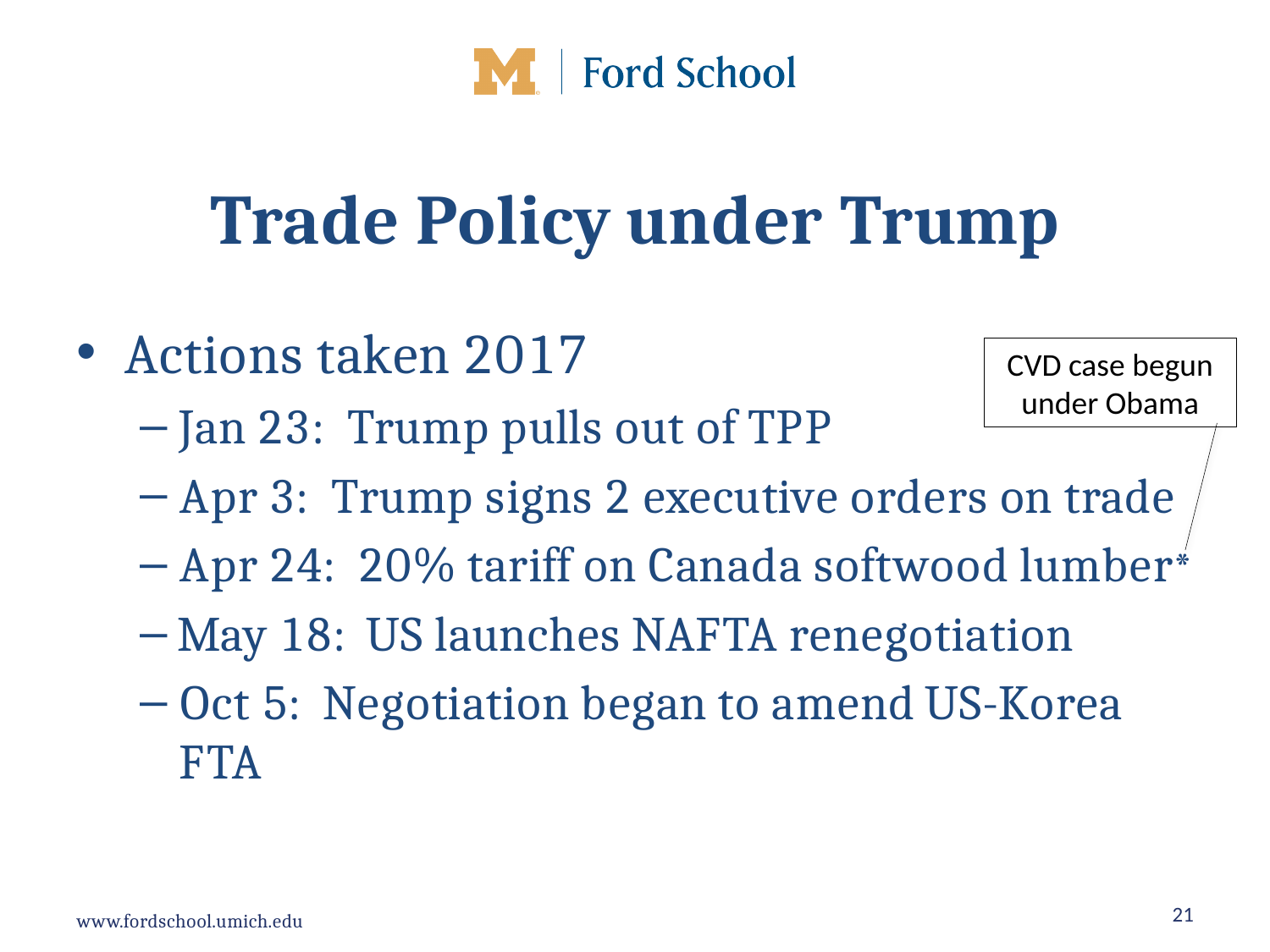

# Trade Policy under Trump
Actions taken 2017
Jan 23:  Trump pulls out of TPP
Apr 3:  Trump signs 2 executive orders on trade
Apr 24:  20% tariff on Canada softwood lumber*
May 18:  US launches NAFTA renegotiation
Oct 5:  Negotiation began to amend US-Korea FTA

CVD case begun under Obama
21